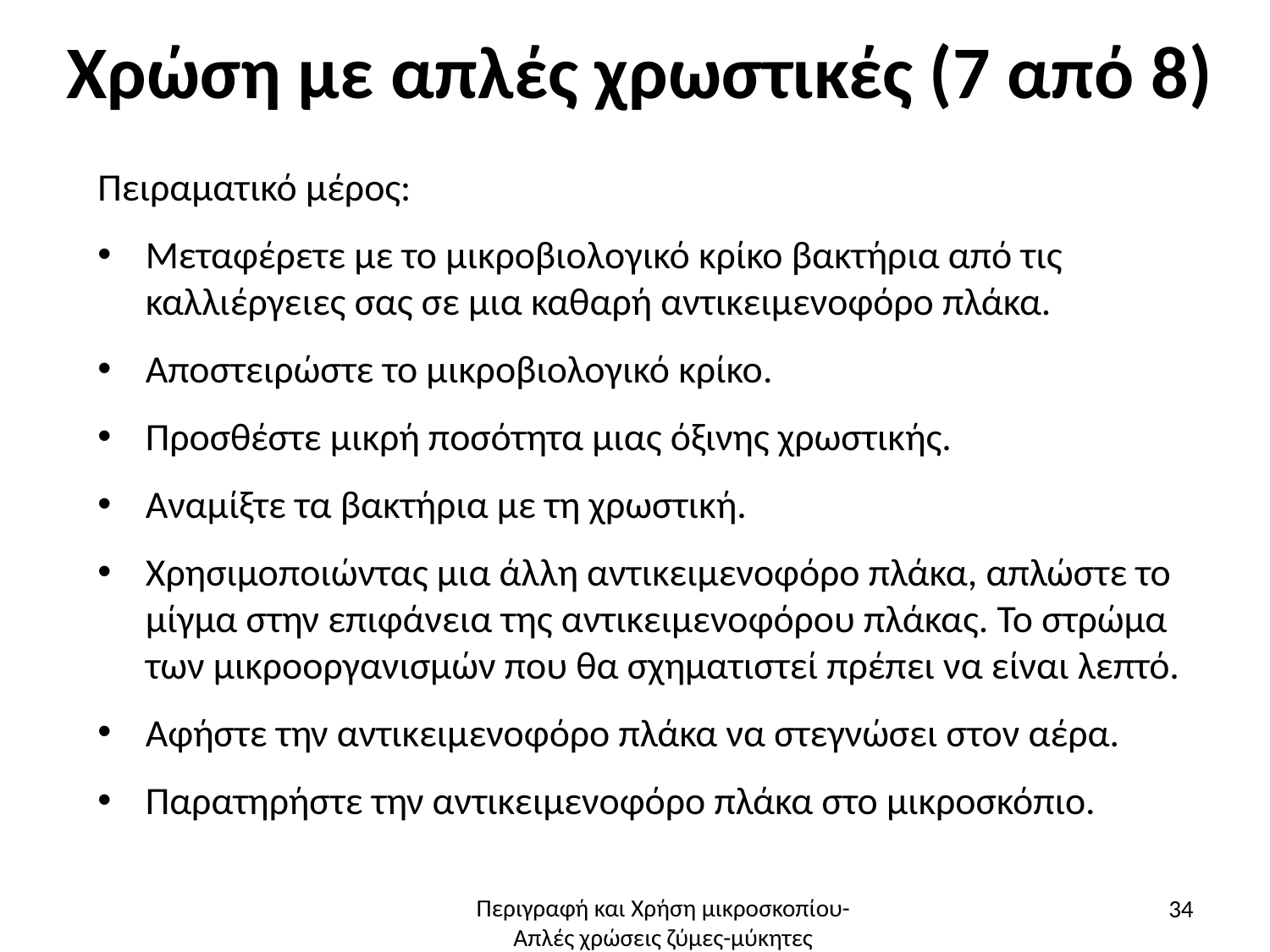

# Χρώση με απλές χρωστικές (7 από 8)
Πειραματικό μέρος:
Μεταφέρετε με το μικρoβιoλoγικό κρίκο βακτήρια από τις καλλιέργειες σας σε μια καθαρή αντικειμενοφόρο πλάκα.
Αποστειρώστε το μικροβιολογικό κρίκο.
Προσθέστε μικρή ποσότητα μιας όξινης χρωστικής.
Αναμίξτε τα βακτήρια με τη χρωστική.
Χρησιμοποιώντας μια άλλη αντικειμενοφόρο πλάκα, απλώστε το μίγμα στην επιφάνεια της αντικειμενοφόρου πλάκας. Το στρώμα των μικροοργανισμών που θα σχηματιστεί πρέπει να είναι λεπτό.
Αφήστε την αντικειμενοφόρο πλάκα να στεγνώσει στον αέρα.
Παρατηρήστε την αντικειμενοφόρο πλάκα στο μικροσκόπιο.
34
Περιγραφή και Χρήση μικροσκοπίου-Απλές χρώσεις ζύμες-μύκητες